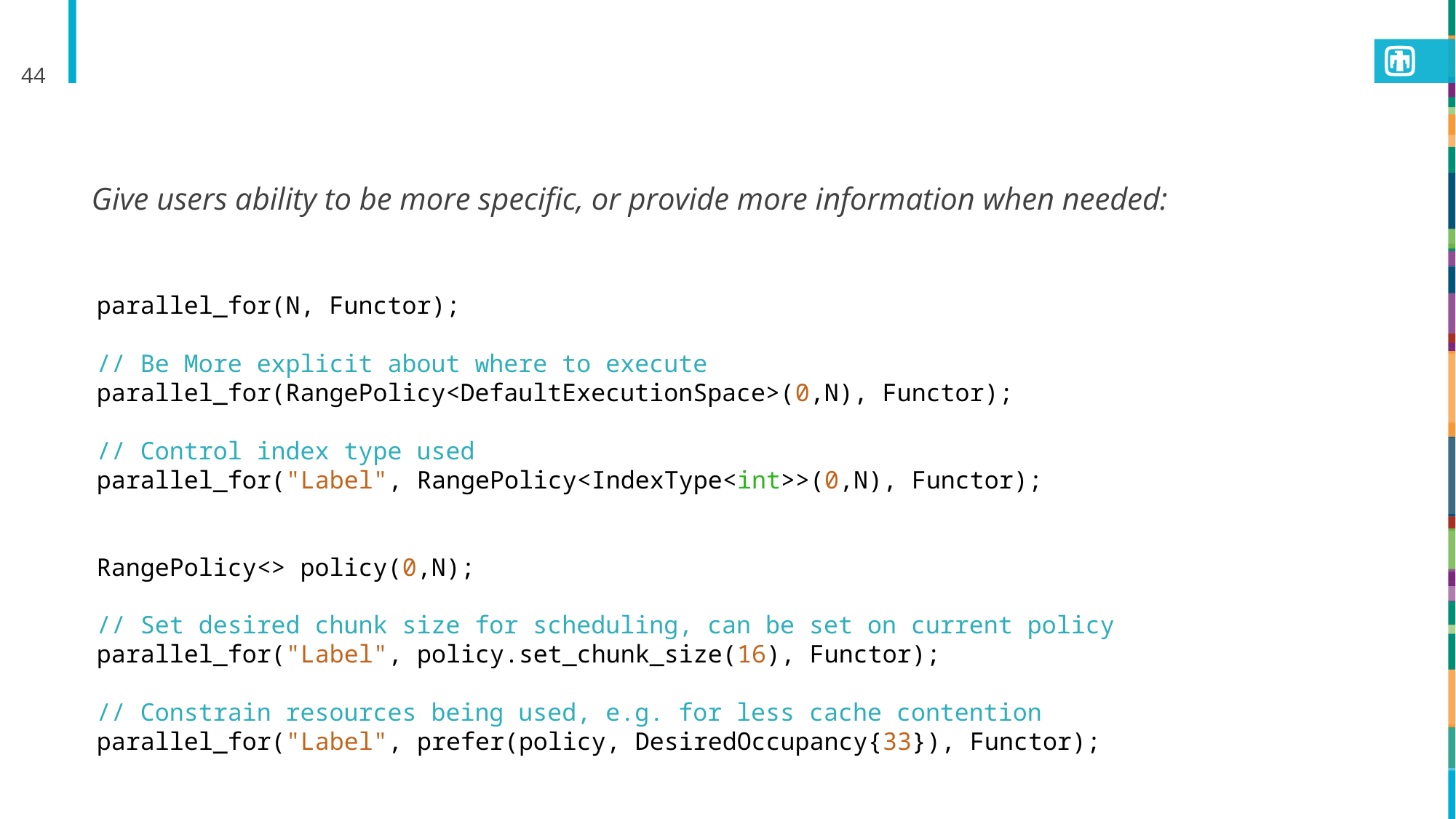

44
#
Give users ability to be more specific, or provide more information when needed:
parallel_for(N, Functor);

// Be More explicit about where to execute
parallel_for(RangePolicy<DefaultExecutionSpace>(0,N), Functor);

// Control index type used
parallel_for("Label", RangePolicy<IndexType<int>>(0,N), Functor);

RangePolicy<> policy(0,N);

// Set desired chunk size for scheduling, can be set on current policy
parallel_for("Label", policy.set_chunk_size(16), Functor);

// Constrain resources being used, e.g. for less cache contention
parallel_for("Label", prefer(policy, DesiredOccupancy{33}), Functor);